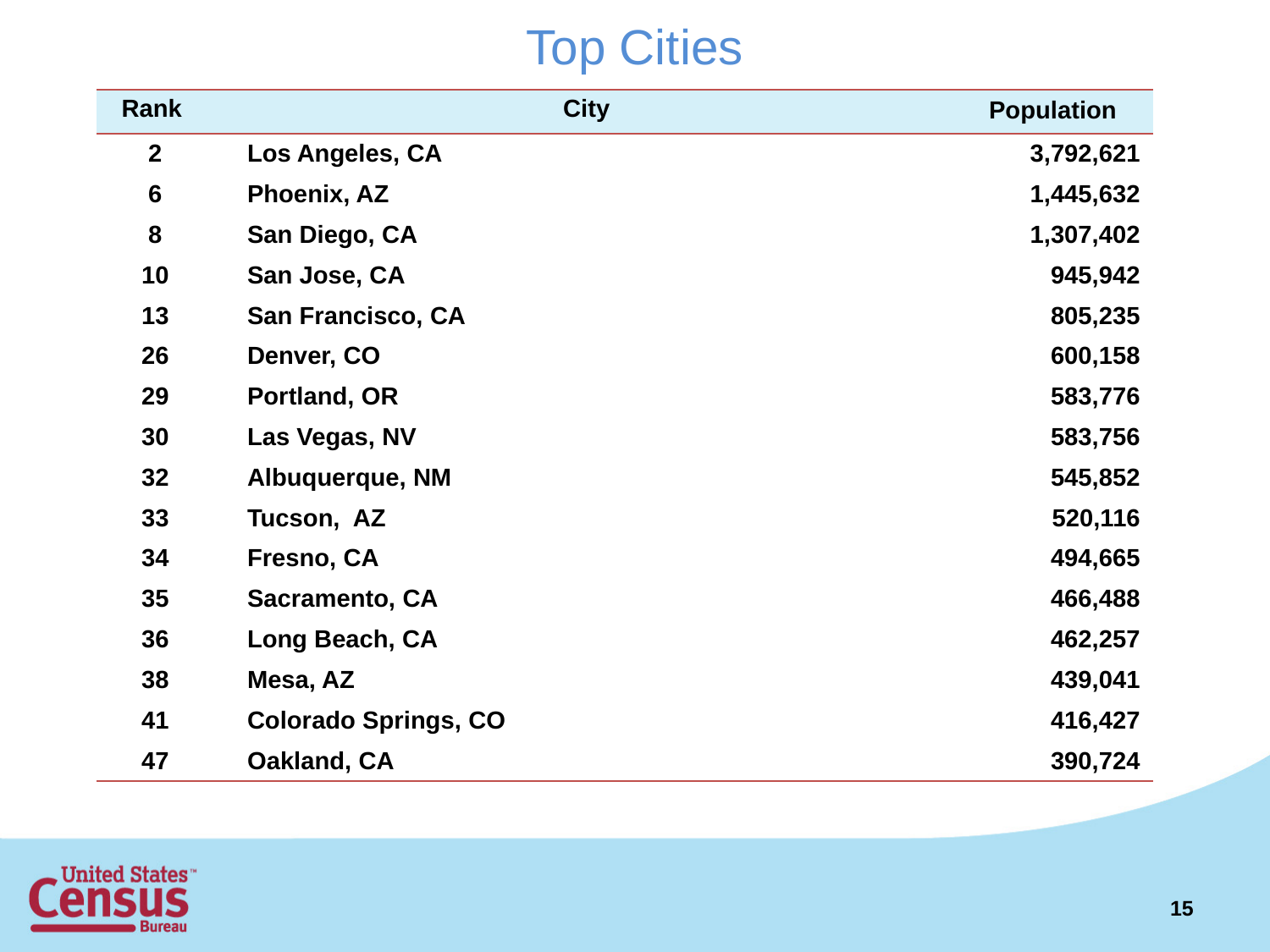

# Top Cities
| Rank | City | Population |
| --- | --- | --- |
| 2 | Los Angeles, CA | 3,792,621 |
| 6 | Phoenix, AZ | 1,445,632 |
| 8 | San Diego, CA | 1,307,402 |
| 10 | San Jose, CA | 945,942 |
| 13 | San Francisco, CA | 805,235 |
| 26 | Denver, CO | 600,158 |
| 29 | Portland, OR | 583,776 |
| 30 | Las Vegas, NV | 583,756 |
| 32 | Albuquerque, NM | 545,852 |
| 33 | Tucson, AZ | 520,116 |
| 34 | Fresno, CA | 494,665 |
| 35 | Sacramento, CA | 466,488 |
| 36 | Long Beach, CA | 462,257 |
| 38 | Mesa, AZ | 439,041 |
| 41 | Colorado Springs, CO | 416,427 |
| 47 | Oakland, CA | 390,724 |
15